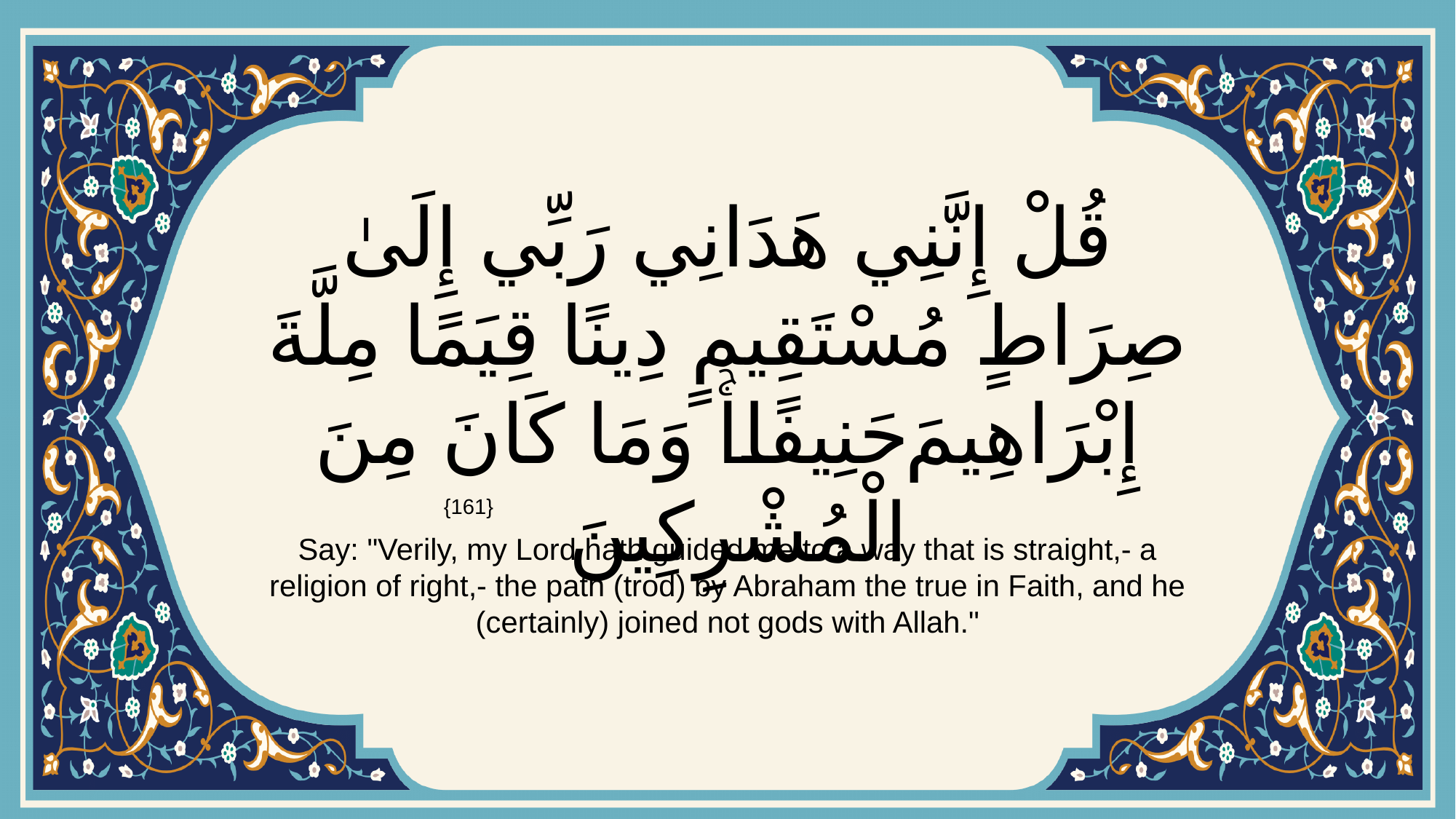

# قُلْ إِنَّنِي هَدَانِي رَبِّي إِلَىٰ صِرَاطٍ مُسْتَقِيمٍ دِينًا قِيَمًا مِلَّةَ إِبْرَاهِيمَ حَنِيفًاۚ وَمَا كَانَ مِنَ الْمُشْرِكِينَ
{161}
Say: "Verily, my Lord hath guided me to a way that is straight,- a religion of right,- the path (trod) by Abraham the true in Faith, and he (certainly) joined not gods with Allah."